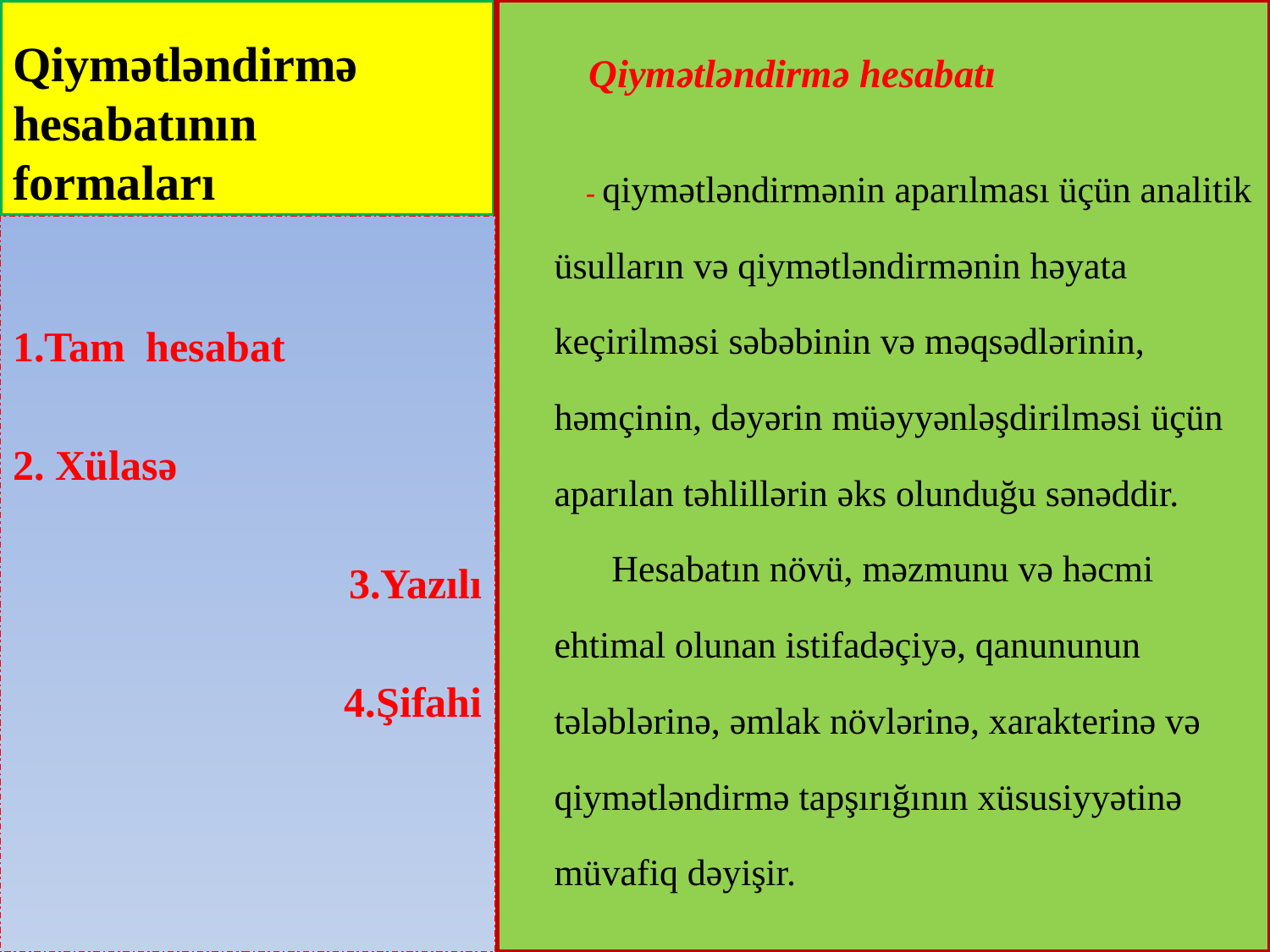

# Qiymətləndirmə  hesabatının  formaları

        Qiymətləndirmə hesabatı

           - qiymətləndirmənin aparılması üçün analitik üsulların və qiymətləndirmənin həyata keçirilməsi səbəbinin və məqsədlərinin, həmçinin, dəyərin müəyyənləşdirilməsi üçün aparılan təhlillərin əks olunduğu sənəddir.
           Hesabatın növü, məzmunu və həcmi ehtimal olunan istifadəçiyə, qanununun tələblərinə, əmlak növlərinə, xarakterinə və qiymətləndirmə tapşırığının xüsusiyyətinə müvafiq dəyişir.

1.Tam  hesabat

2. Xülasə

3.Yazılı

4.Şifahi